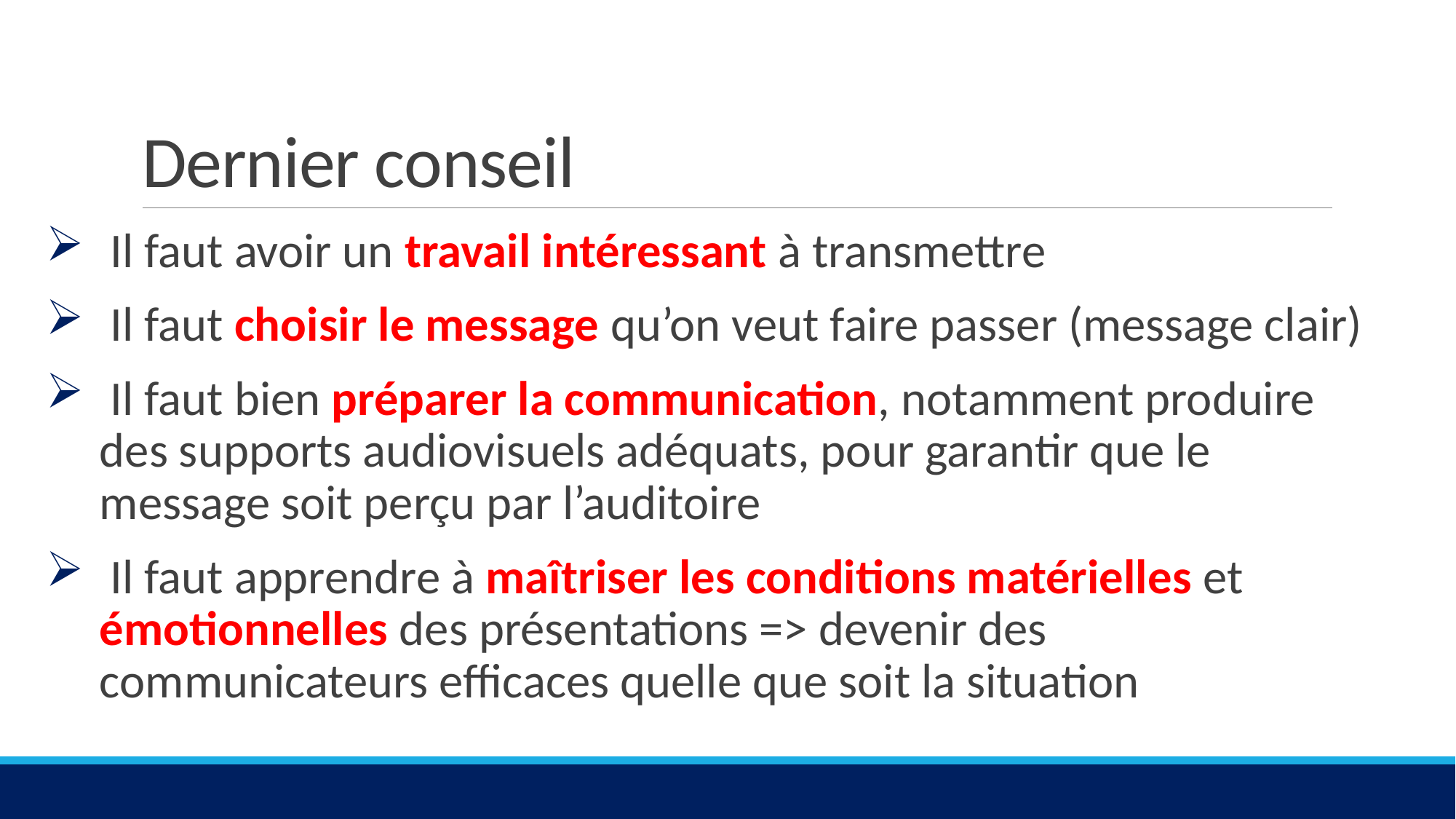

# Dernier conseil
 Il faut avoir un travail intéressant à transmettre
 Il faut choisir le message qu’on veut faire passer (message clair)
 Il faut bien préparer la communication, notamment produire des supports audiovisuels adéquats, pour garantir que le message soit perçu par l’auditoire
 Il faut apprendre à maîtriser les conditions matérielles et émotionnelles des présentations => devenir des communicateurs efficaces quelle que soit la situation